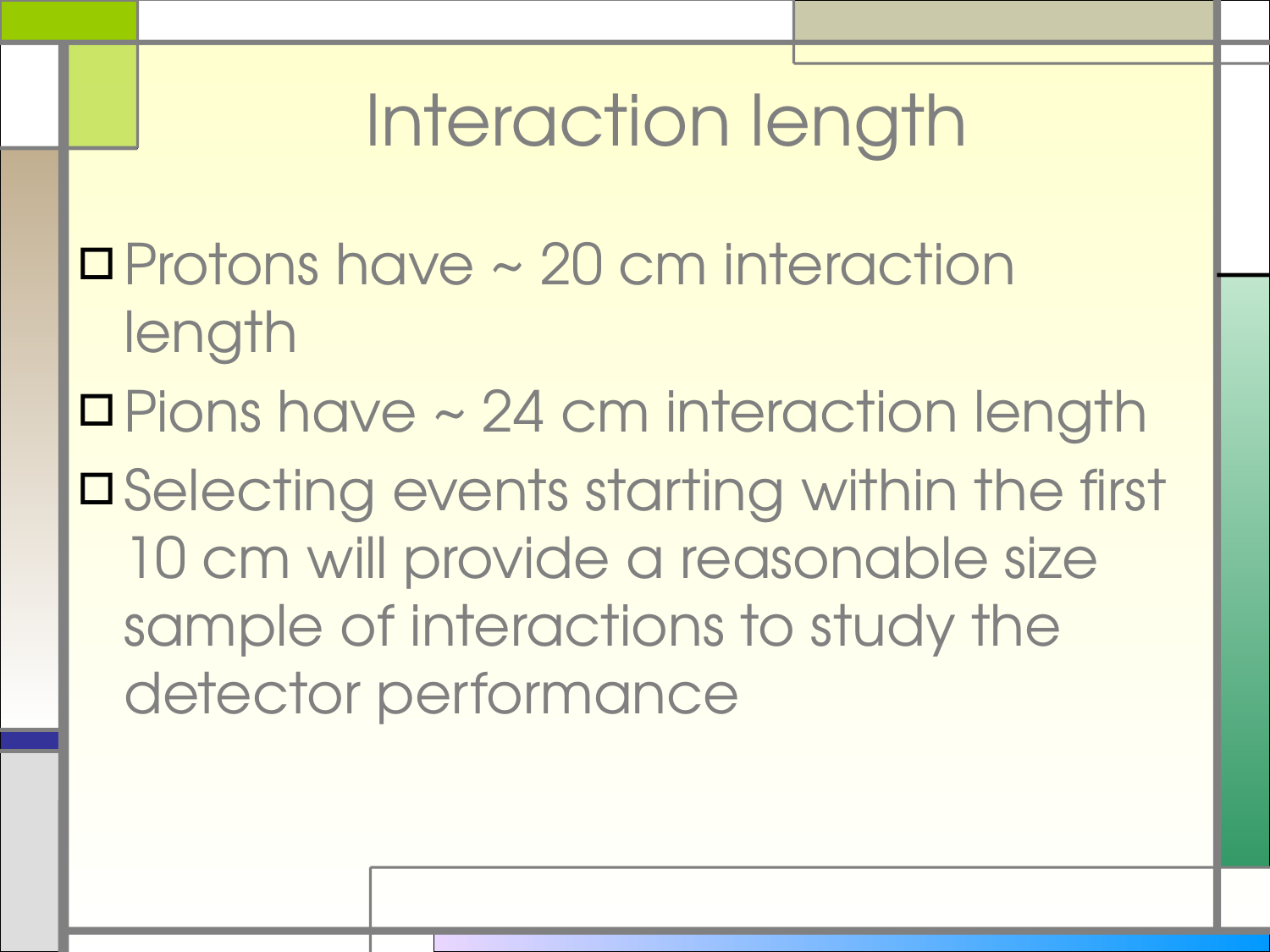

# Interaction length
Protons have ~ 20 cm interaction length
Pions have ~ 24 cm interaction length
Selecting events starting within the first 10 cm will provide a reasonable size sample of interactions to study the detector performance